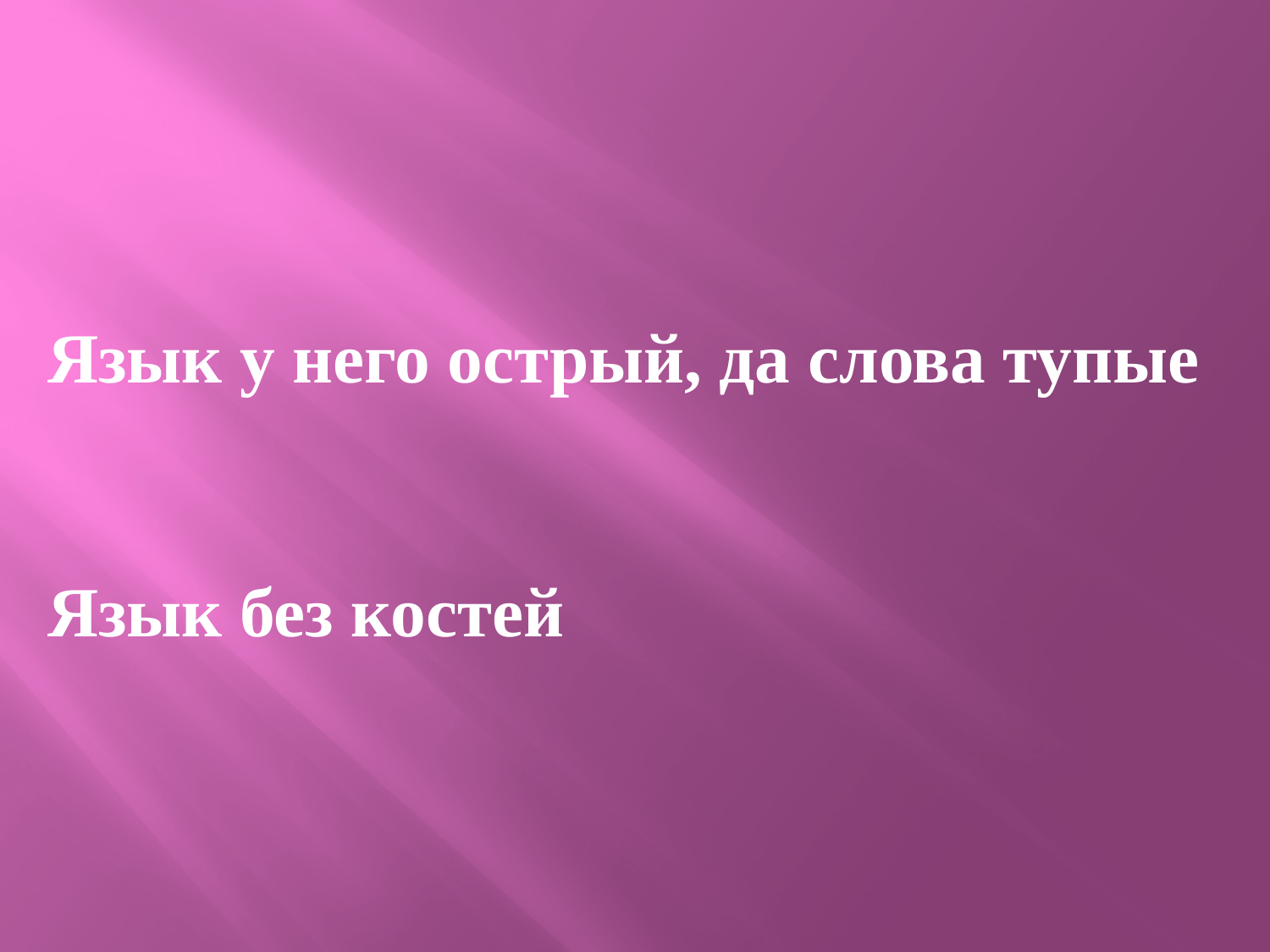

Язык у него острый, да слова тупые

Язык без костей